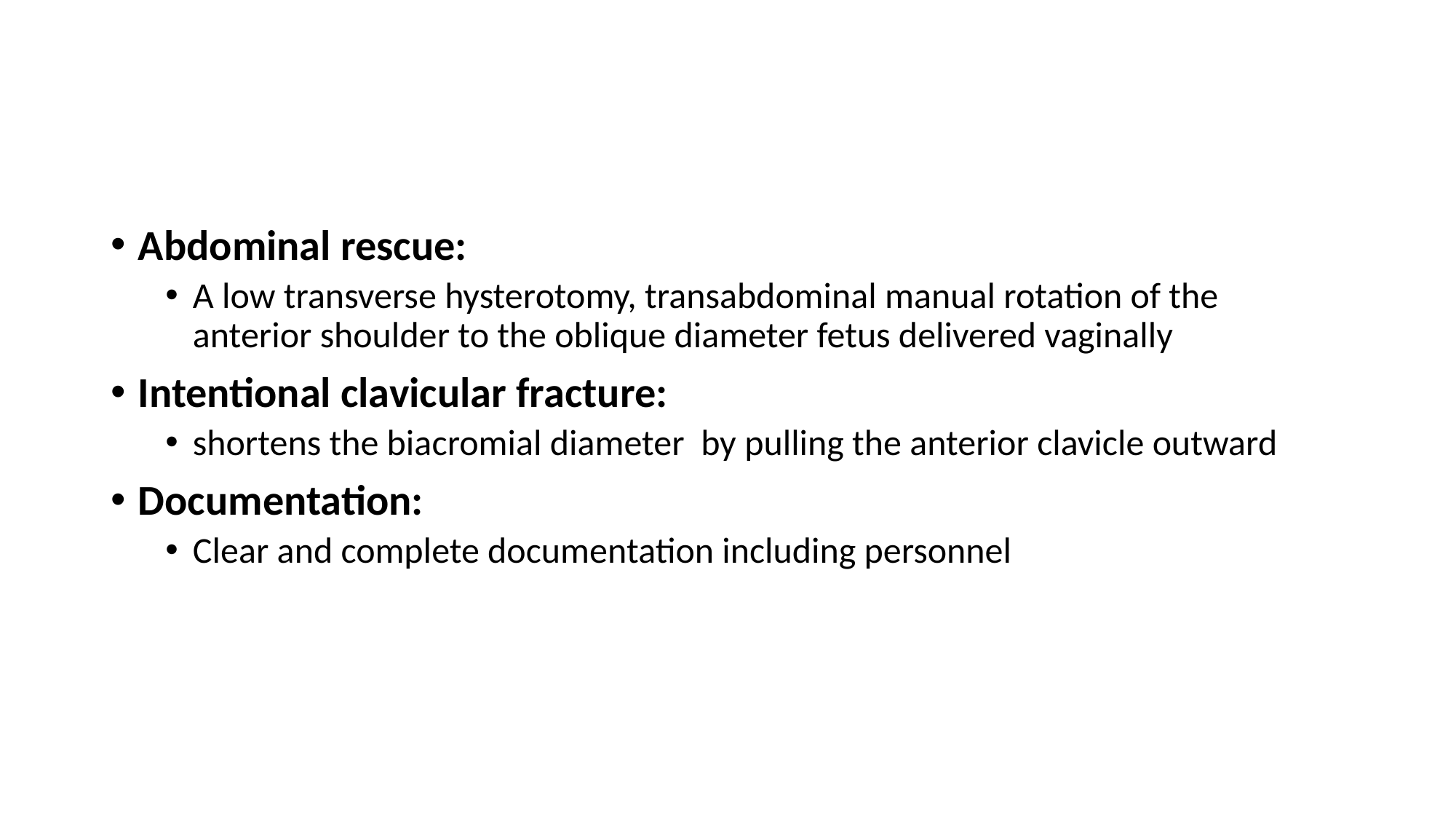

#
Abdominal rescue:
A low transverse hysterotomy, transabdominal manual rotation of the anterior shoulder to the oblique diameter fetus delivered vaginally
Intentional clavicular fracture:
shortens the biacromial diameter  by pulling the anterior clavicle outward
Documentation:
Clear and complete documentation including personnel